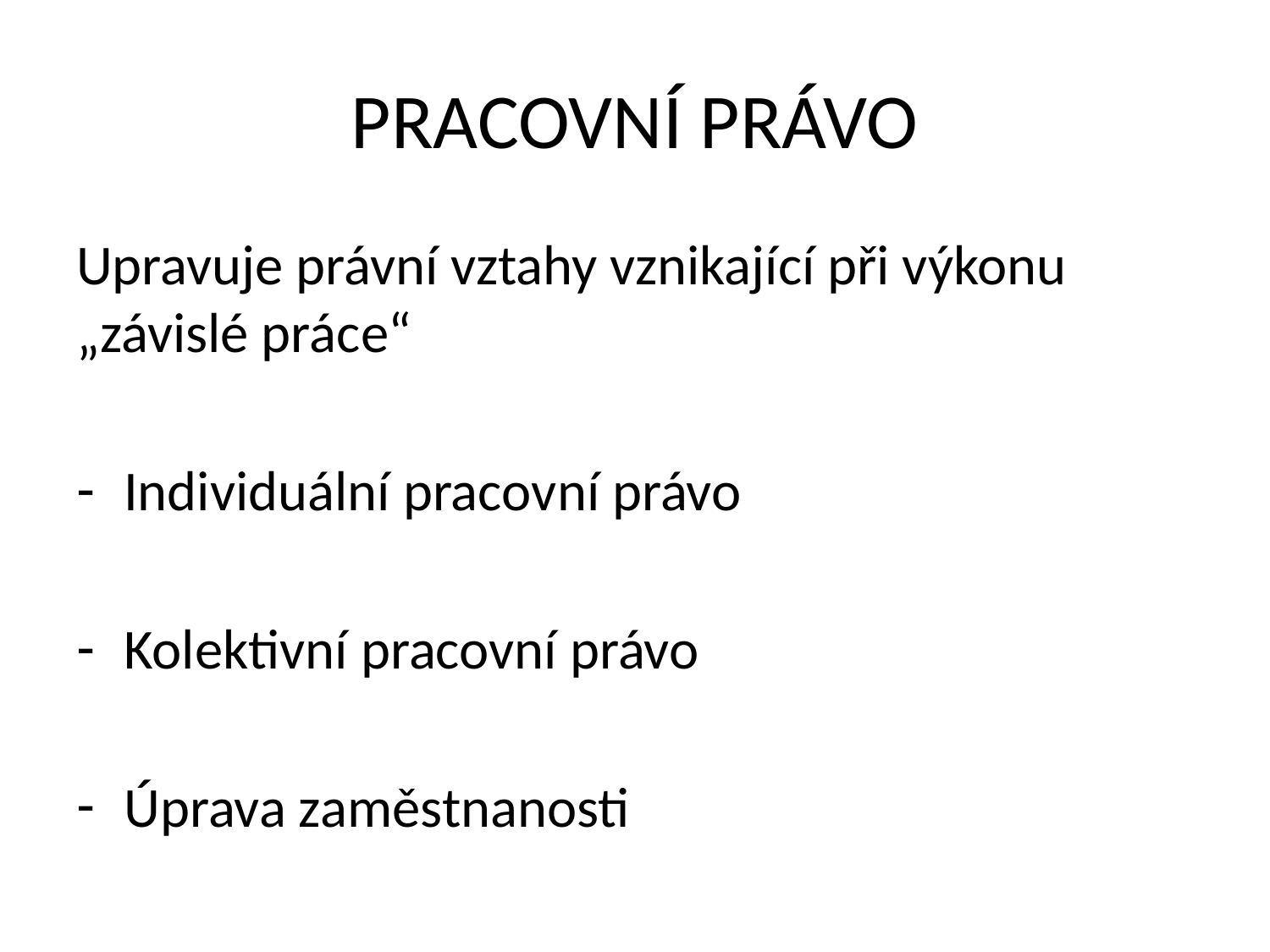

# PRACOVNÍ PRÁVO
Upravuje právní vztahy vznikající při výkonu „závislé práce“

Individuální pracovní právo

Kolektivní pracovní právo

Úprava zaměstnanosti